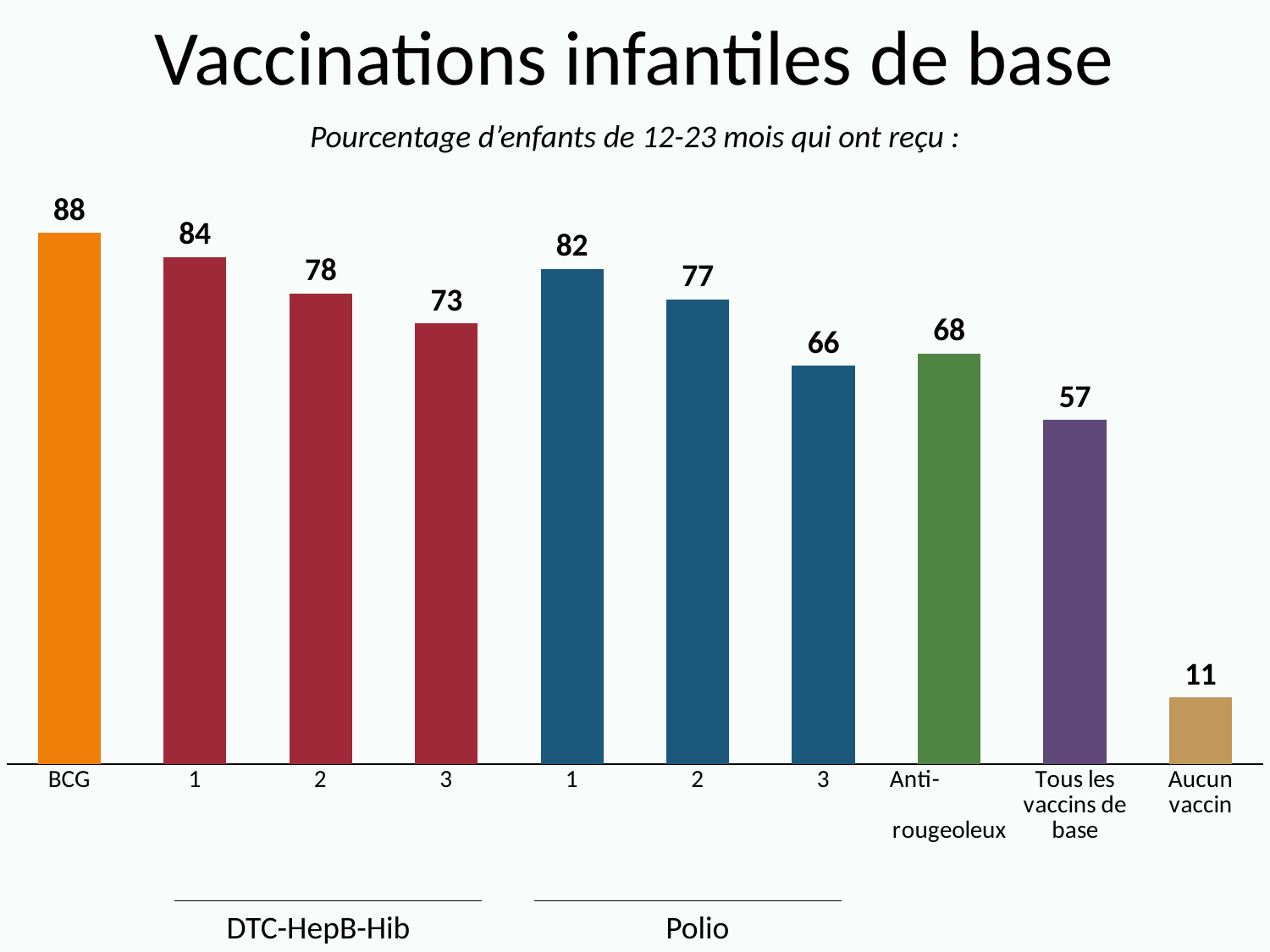

# Vaccinations infantiles de base
Pourcentage d’enfants de 12-23 mois qui ont reçu :

### Chart

| Category | Series 1 |
|---|---|
| BCG | 88.0 |
| 1 | 84.0 |
| 2 | 78.0 |
| 3 | 73.0 |
| 1 | 82.0 |
| 2 | 77.0 |
| 3 | 66.0 |
| Anti-                           rougeoleux | 68.0 |
| Tous les vaccins de base | 57.0 |
| Aucun vaccin | 11.0 |
Polio
DTC-HepB-Hib